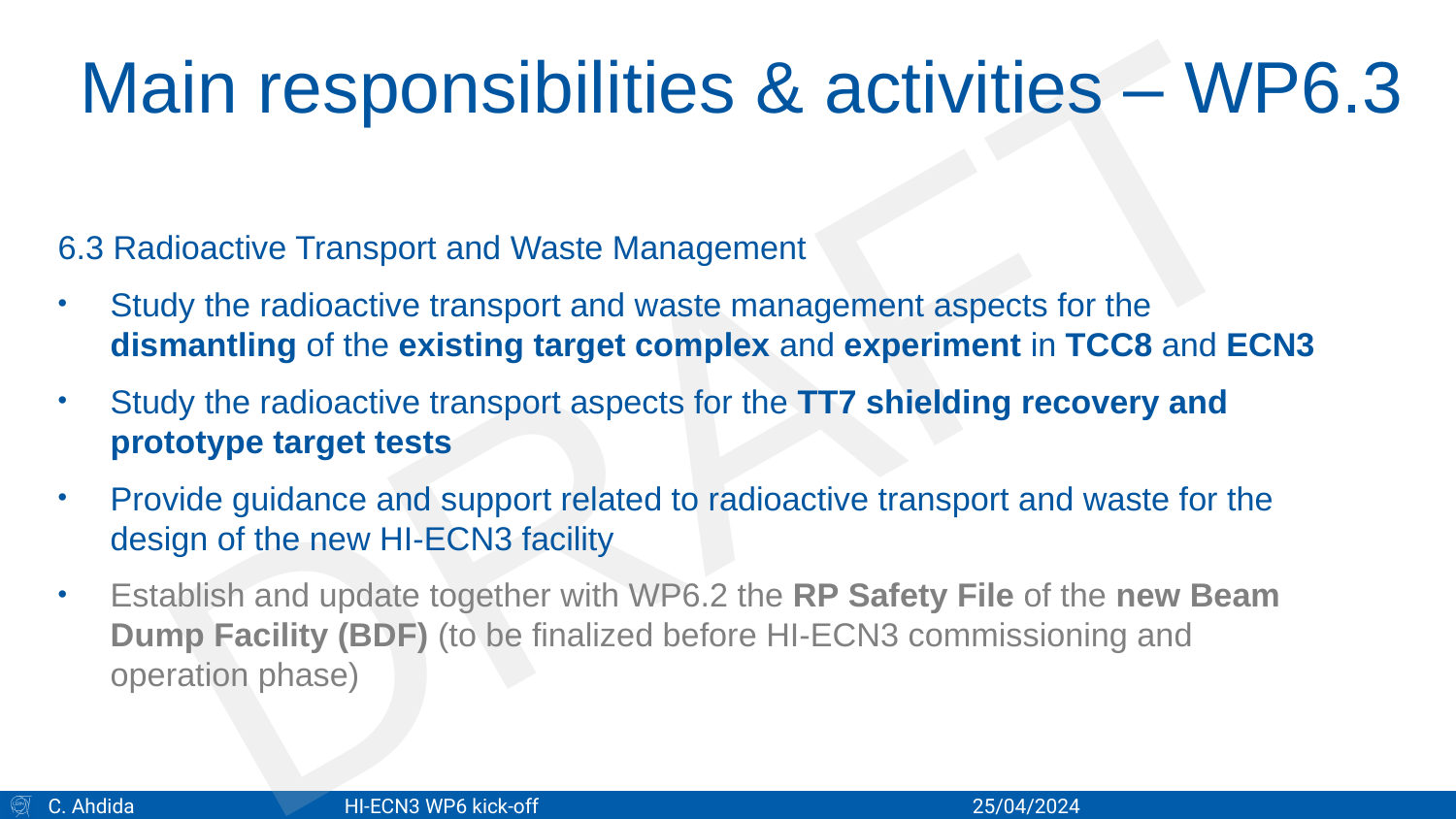

# Main responsibilities & activities – WP6.3
DRAFT
6.3 Radioactive Transport and Waste Management
Study the radioactive transport and waste management aspects for the dismantling of the existing target complex and experiment in TCC8 and ECN3
Study the radioactive transport aspects for the TT7 shielding recovery and prototype target tests
Provide guidance and support related to radioactive transport and waste for the design of the new HI-ECN3 facility
Establish and update together with WP6.2 the RP Safety File of the new Beam Dump Facility (BDF) (to be finalized before HI-ECN3 commissioning and operation phase)

C. Ahdida               	 HI-ECN3 WP6 kick-off	                                 	          25/04/2024